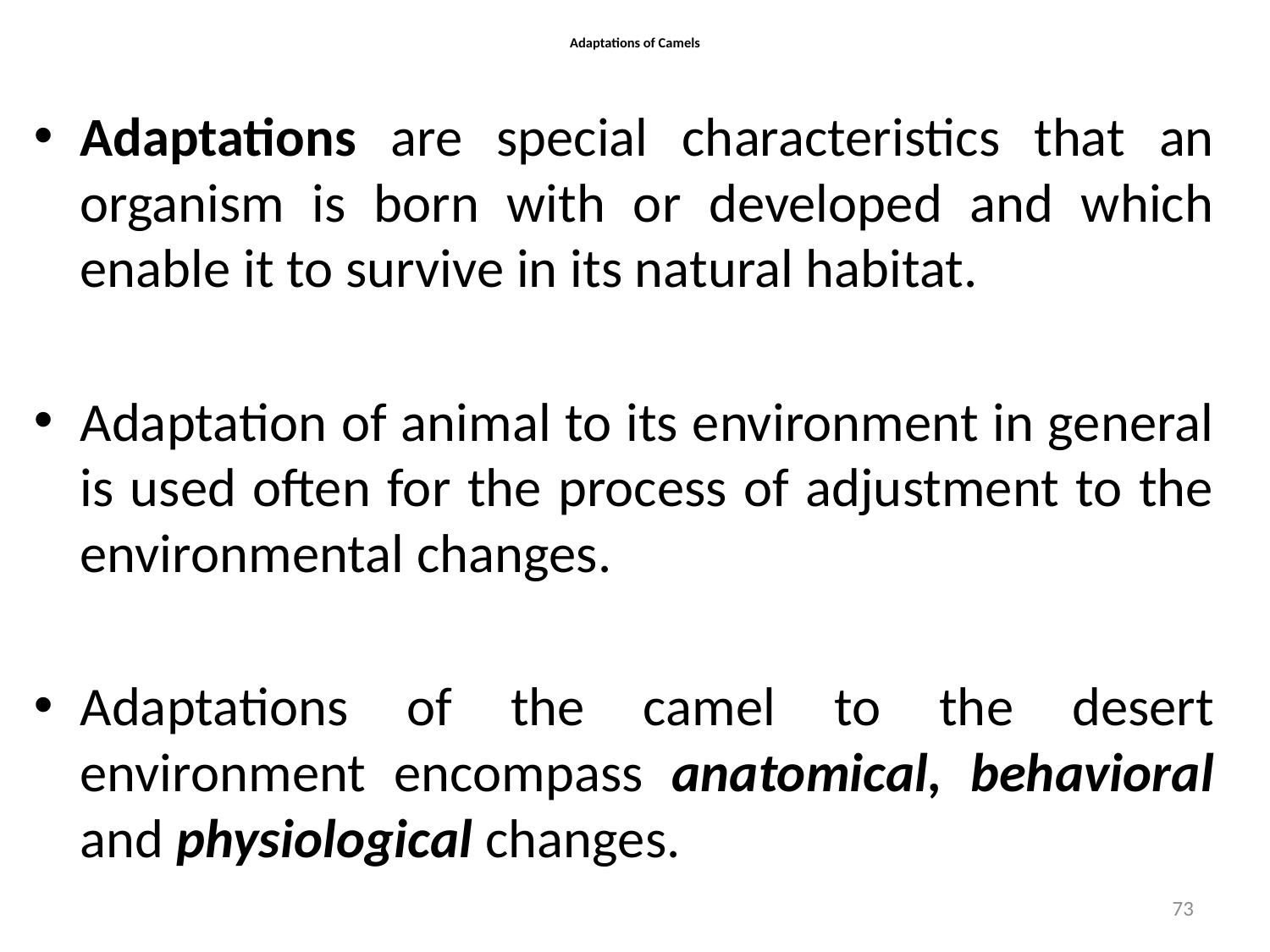

# Adaptations of Camels
Adaptations are special characteristics that an organism is born with or developed and which enable it to survive in its natural habitat.

Adaptation of animal to its environment in general is used often for the process of adjustment to the environmental changes.

Adaptations of the camel to the desert environment encompass anatomical, behavioral and physiological changes.

73